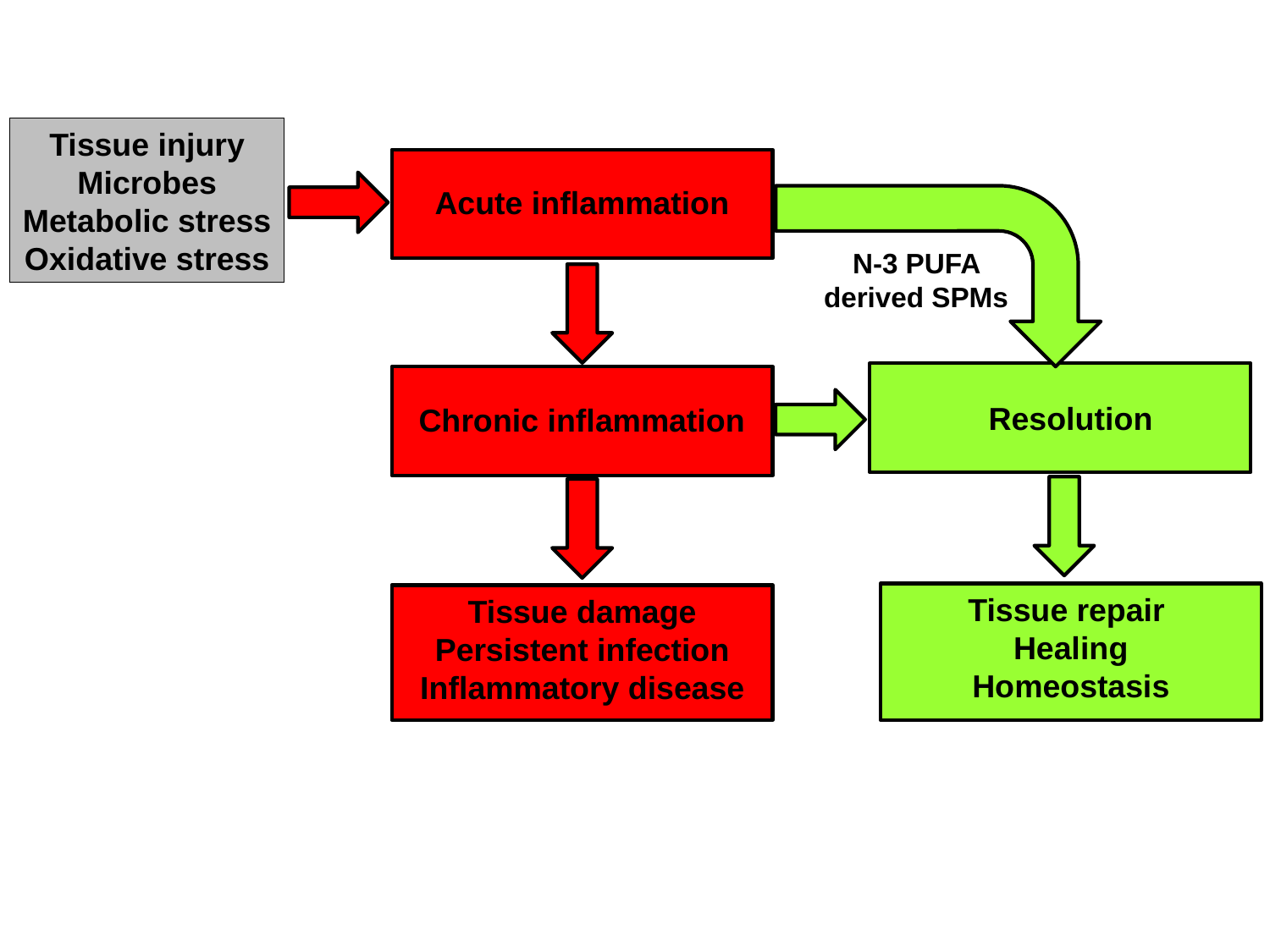

Tissue injury
Microbes
Metabolic stress
Oxidative stress

Acute inflammation
N-3 PUFA derived SPMs

Resolution
Chronic inflammation

Tissue repair
Healing
Homeostasis

Tissue damage
Persistent infection
Inflammatory disease